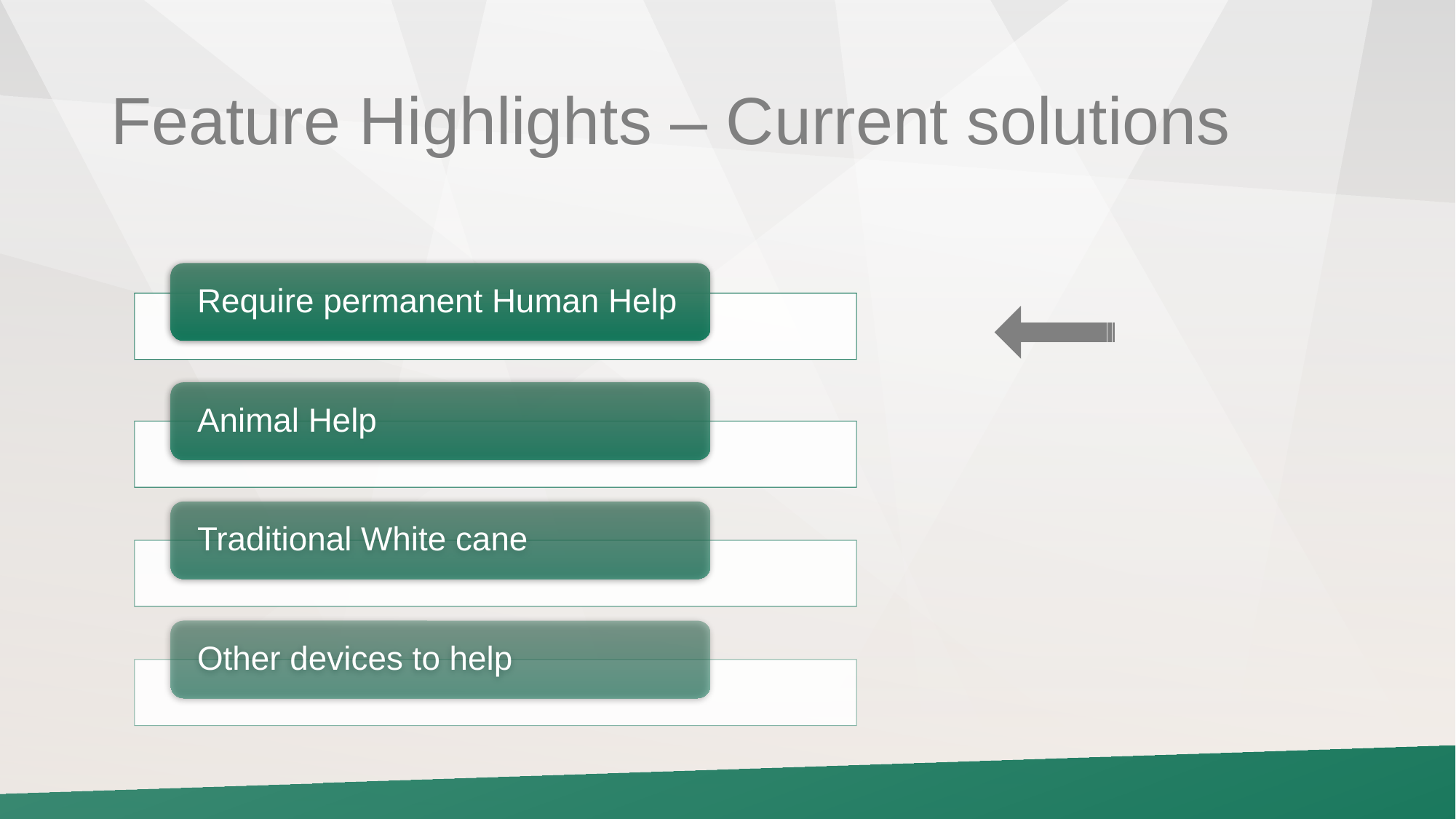

Feature Highlights – Current solutions

Require permanent Human Help
Animal Help
Traditional White cane
Other devices to help